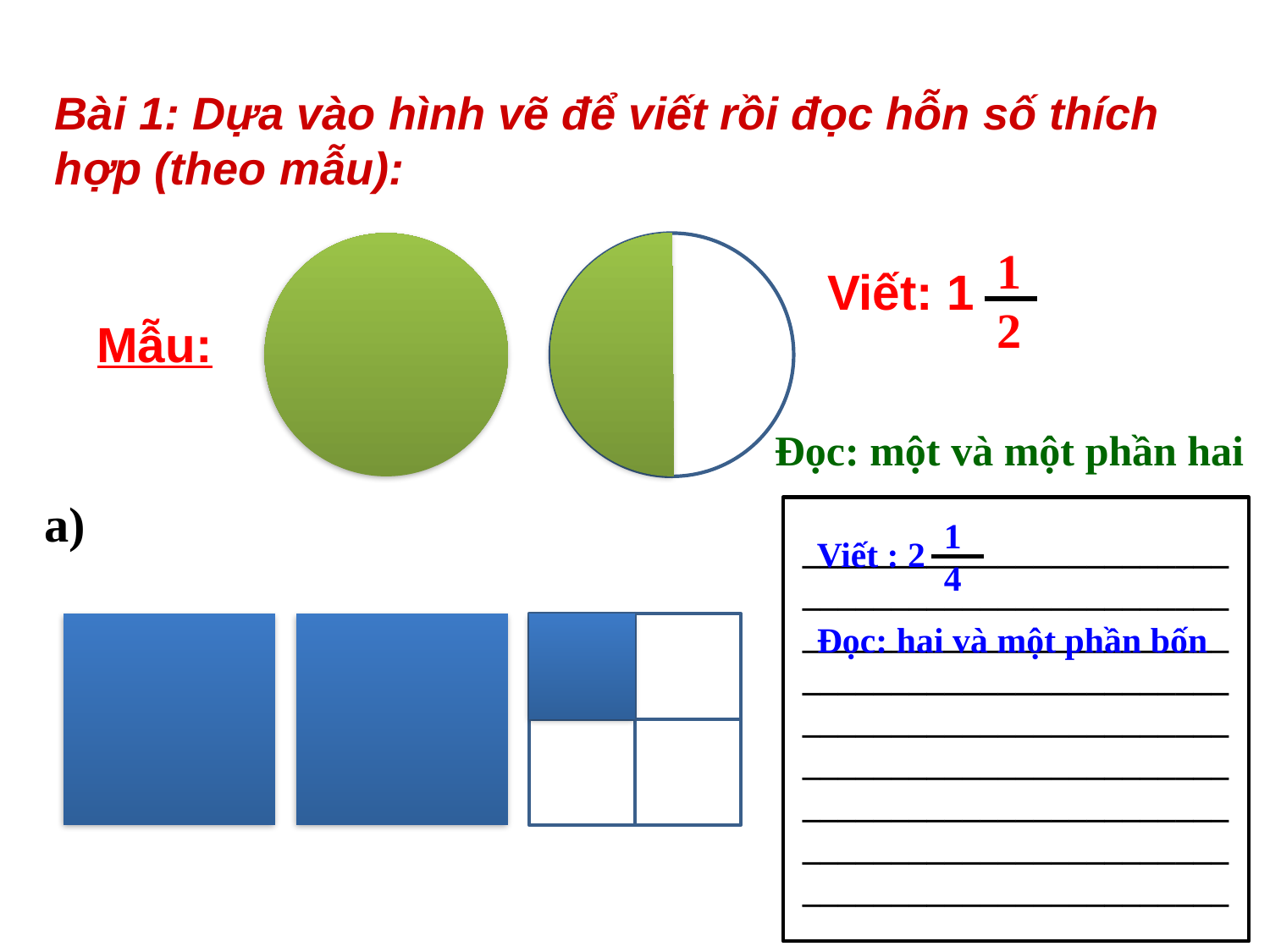

Bài 1: Dựa vào hình vẽ để viết rồi đọc hỗn số thích hợp (theo mẫu):

1
2
Viết: 1
Mẫu:
Đọc: một và một phần hai
a)
________________________________________________________________________________________________________________________________________________________________________________________________________________________
1
4
Viết : 2
Đọc: hai và một phần bốn